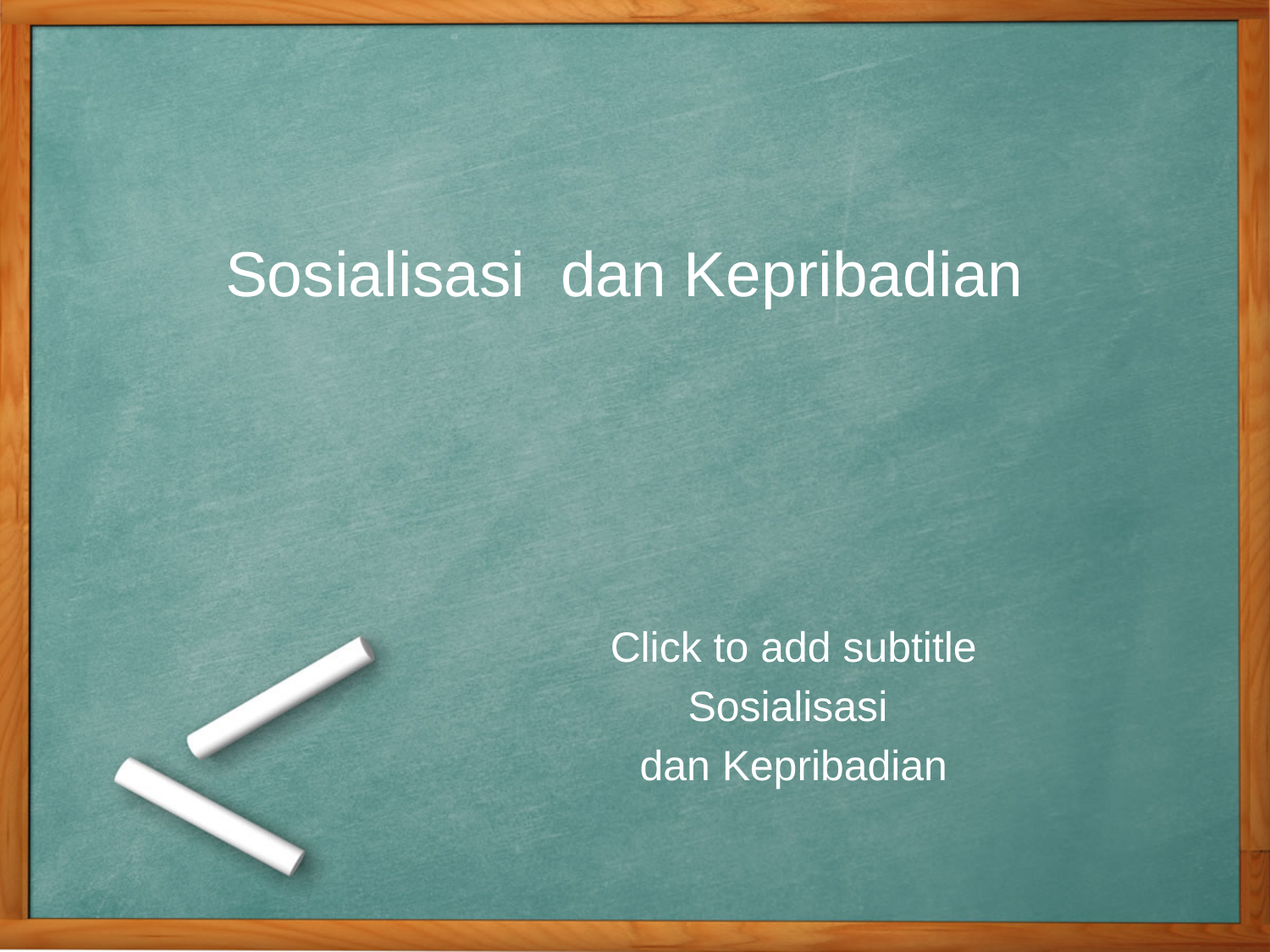

# Sosialisasi  dan Kepribadian
Click to add subtitle
Sosialisasi
dan Kepribadian